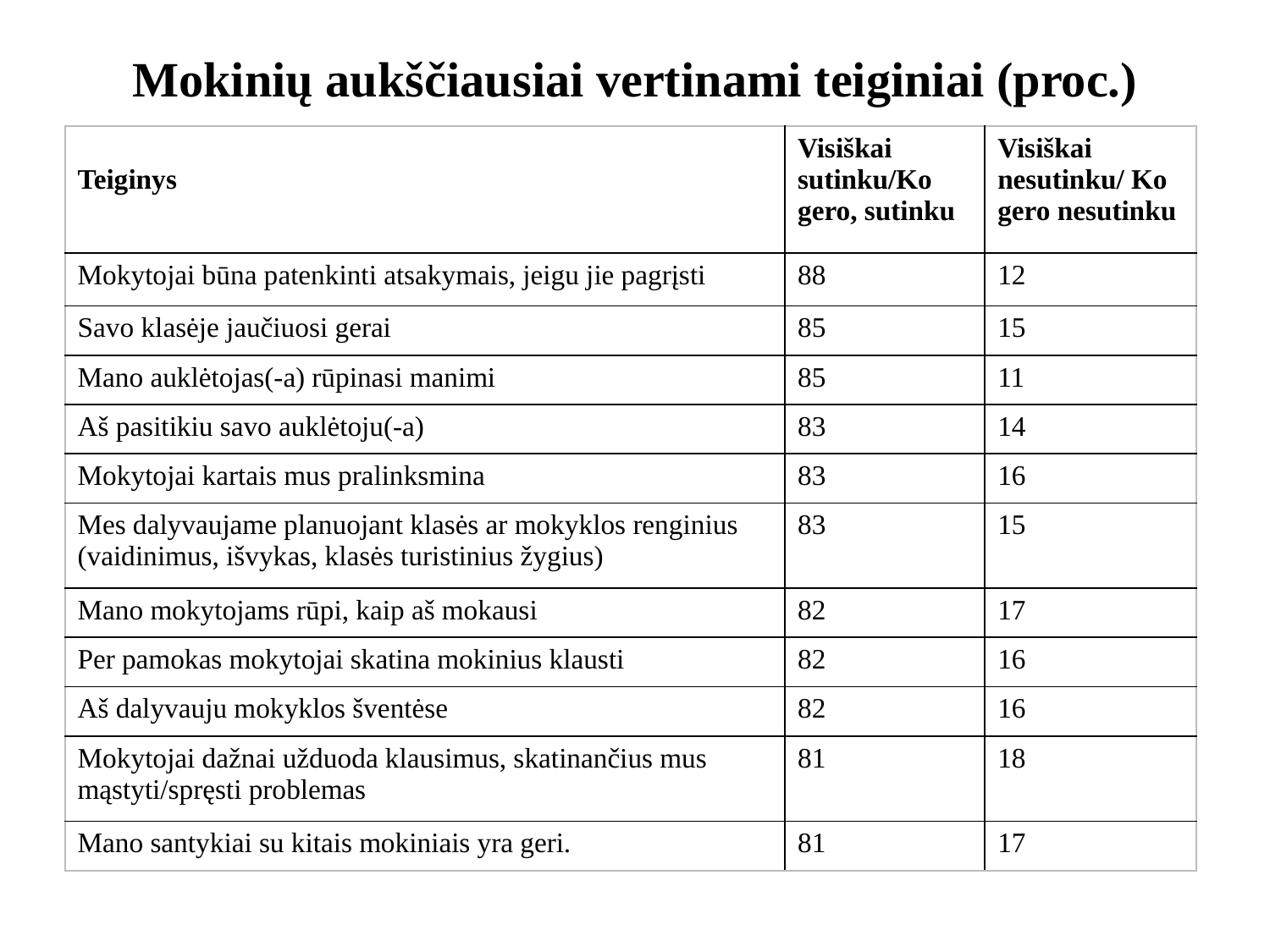

# Mokinių aukščiausiai vertinami teiginiai (proc.)
| Teiginys | Visiškai sutinku/Ko gero, sutinku | Visiškai nesutinku/ Ko gero nesutinku |
| --- | --- | --- |
| Mokytojai būna patenkinti atsakymais, jeigu jie pagrįsti | 88 | 12 |
| Savo klasėje jaučiuosi gerai | 85 | 15 |
| Mano auklėtojas(-a) rūpinasi manimi | 85 | 11 |
| Aš pasitikiu savo auklėtoju(-a) | 83 | 14 |
| Mokytojai kartais mus pralinksmina | 83 | 16 |
| Mes dalyvaujame planuojant klasės ar mokyklos renginius (vaidinimus, išvykas, klasės turistinius žygius) | 83 | 15 |
| Mano mokytojams rūpi, kaip aš mokausi | 82 | 17 |
| Per pamokas mokytojai skatina mokinius klausti | 82 | 16 |
| Aš dalyvauju mokyklos šventėse | 82 | 16 |
| Mokytojai dažnai užduoda klausimus, skatinančius mus mąstyti/spręsti problemas | 81 | 18 |
| Mano santykiai su kitais mokiniais yra geri. | 81 | 17 |